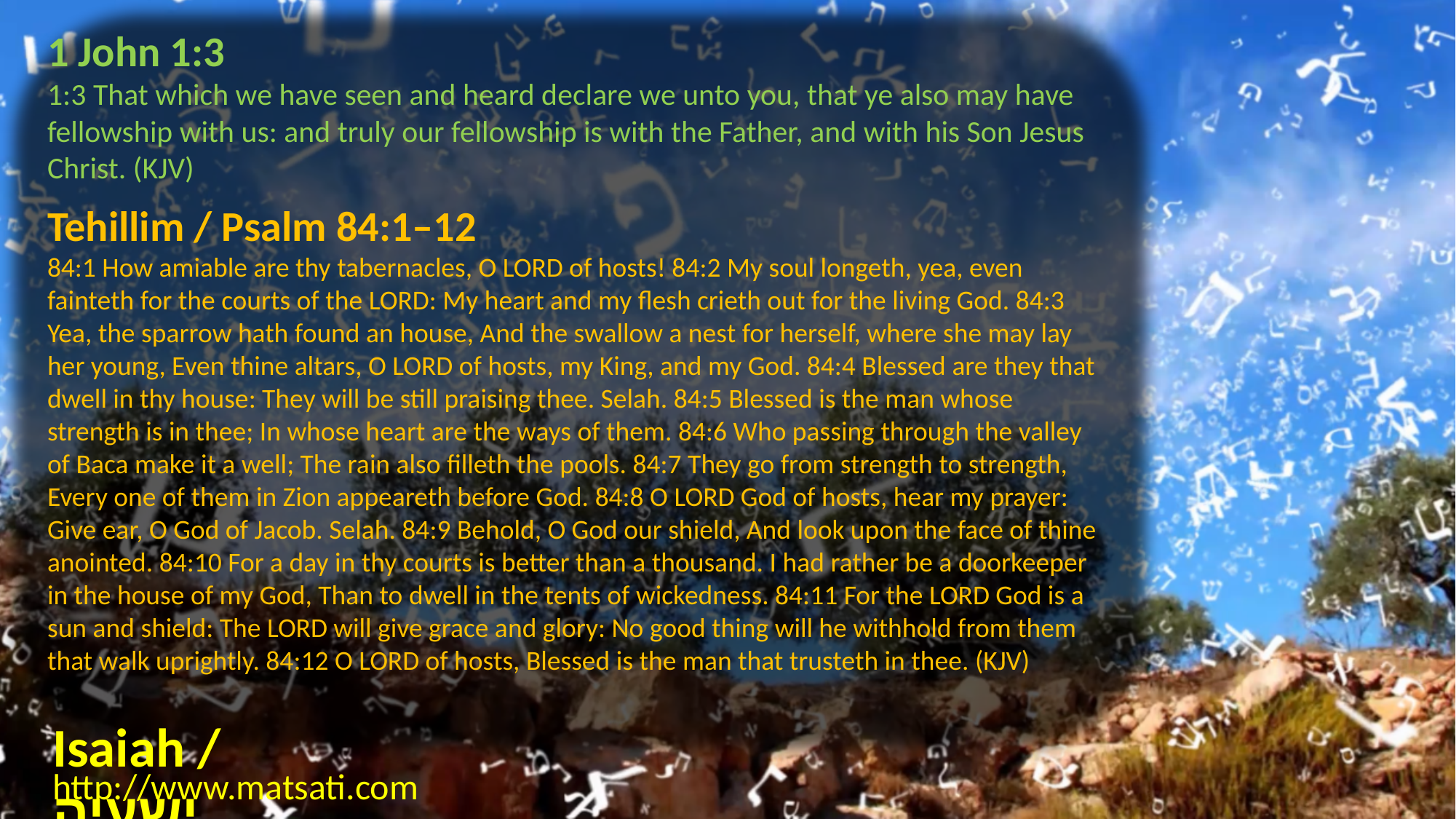

1 John 1:3
1:3 That which we have seen and heard declare we unto you, that ye also may have fellowship with us: and truly our fellowship is with the Father, and with his Son Jesus Christ. (KJV)

Tehillim / Psalm 84:1–12
84:1 How amiable are thy tabernacles, O LORD of hosts! 84:2 My soul longeth, yea, even fainteth for the courts of the LORD: My heart and my flesh crieth out for the living God. 84:3 Yea, the sparrow hath found an house, And the swallow a nest for herself, where she may lay her young, Even thine altars, O LORD of hosts, my King, and my God. 84:4 Blessed are they that dwell in thy house: They will be still praising thee. Selah. 84:5 Blessed is the man whose strength is in thee; In whose heart are the ways of them. 84:6 Who passing through the valley of Baca make it a well; The rain also filleth the pools. 84:7 They go from strength to strength, Every one of them in Zion appeareth before God. 84:8 O LORD God of hosts, hear my prayer: Give ear, O God of Jacob. Selah. 84:9 Behold, O God our shield, And look upon the face of thine anointed. 84:10 For a day in thy courts is better than a thousand. I had rather be a doorkeeper in the house of my God, Than to dwell in the tents of wickedness. 84:11 For the LORD God is a sun and shield: The LORD will give grace and glory: No good thing will he withhold from them that walk uprightly. 84:12 O LORD of hosts, Blessed is the man that trusteth in thee. (KJV)
Isaiah / ישעיה
http://www.matsati.com